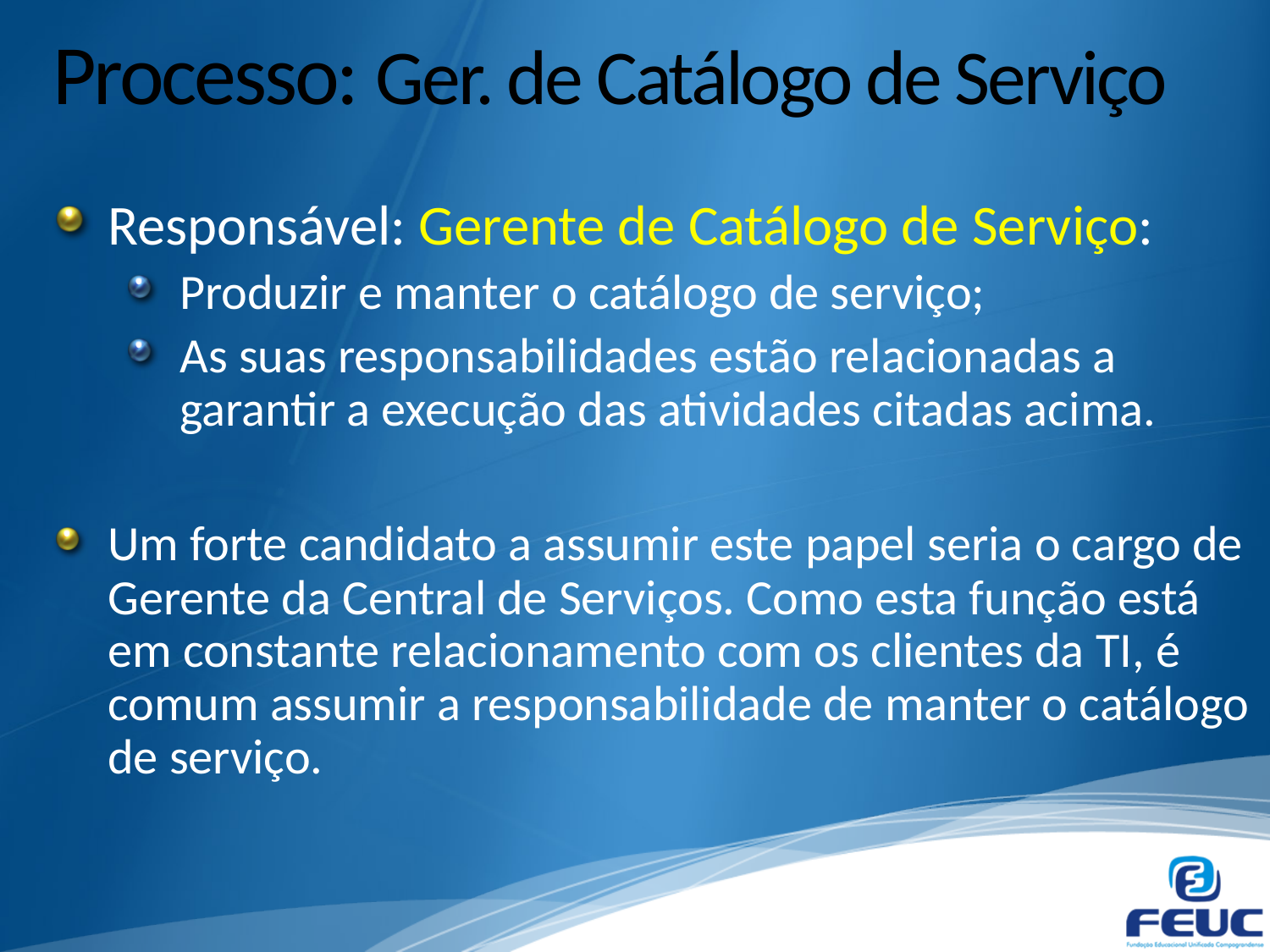

# Processo: Ger. de Catálogo de Serviço
Responsável: Gerente de Catálogo de Serviço:
Produzir e manter o catálogo de serviço;
As suas responsabilidades estão relacionadas a garantir a execução das atividades citadas acima.

Um forte candidato a assumir este papel seria o cargo de Gerente da Central de Serviços. Como esta função está em constante relacionamento com os clientes da TI, é comum assumir a responsabilidade de manter o catálogo de serviço.